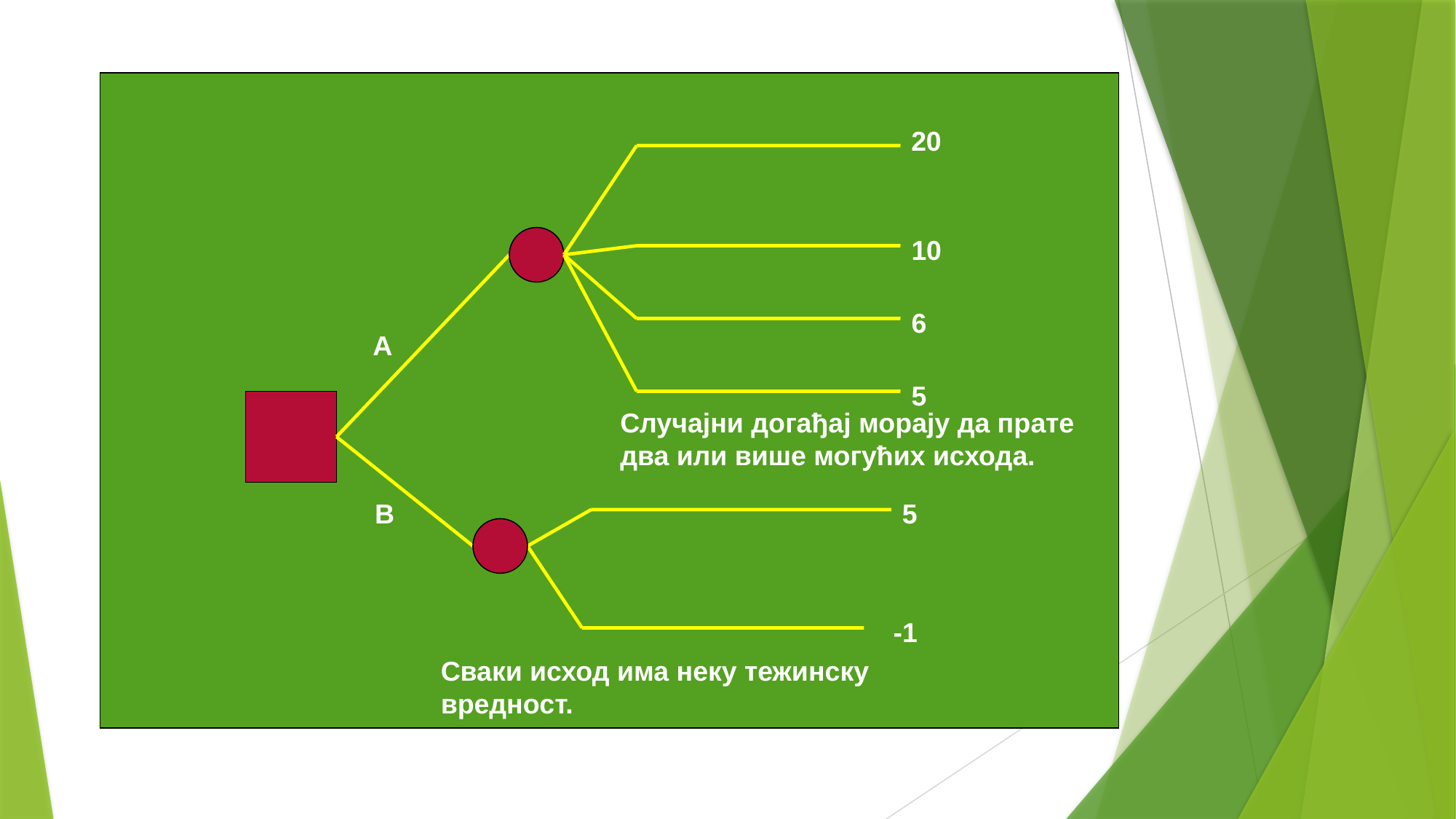

20
10
6
5
5
-1

A

Случајни догађај морају да прате
два или више могућих исхода.

B

Сваки исход има неку тежинску вредност.